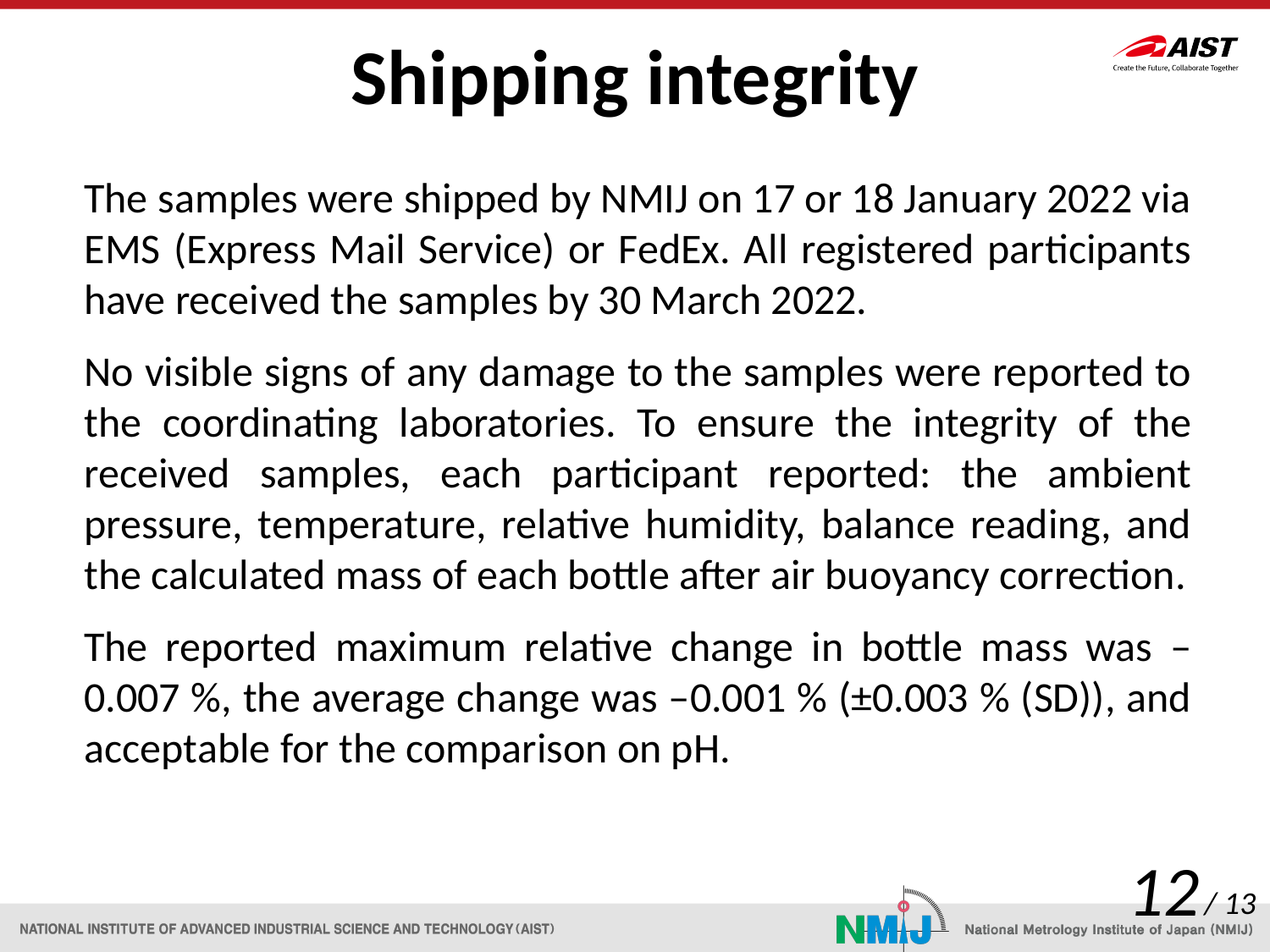

# Shipping integrity
The samples were shipped by NMIJ on 17 or 18 January 2022 via EMS (Express Mail Service) or FedEx. All registered participants have received the samples by 30 March 2022.
No visible signs of any damage to the samples were reported to the coordinating laboratories. To ensure the integrity of the received samples, each participant reported: the ambient pressure, temperature, relative humidity, balance reading, and the calculated mass of each bottle after air buoyancy correction.
The reported maximum relative change in bottle mass was ‒0.007 %, the average change was ‒0.001 % (±0.003 % (SD)), and acceptable for the comparison on pH.